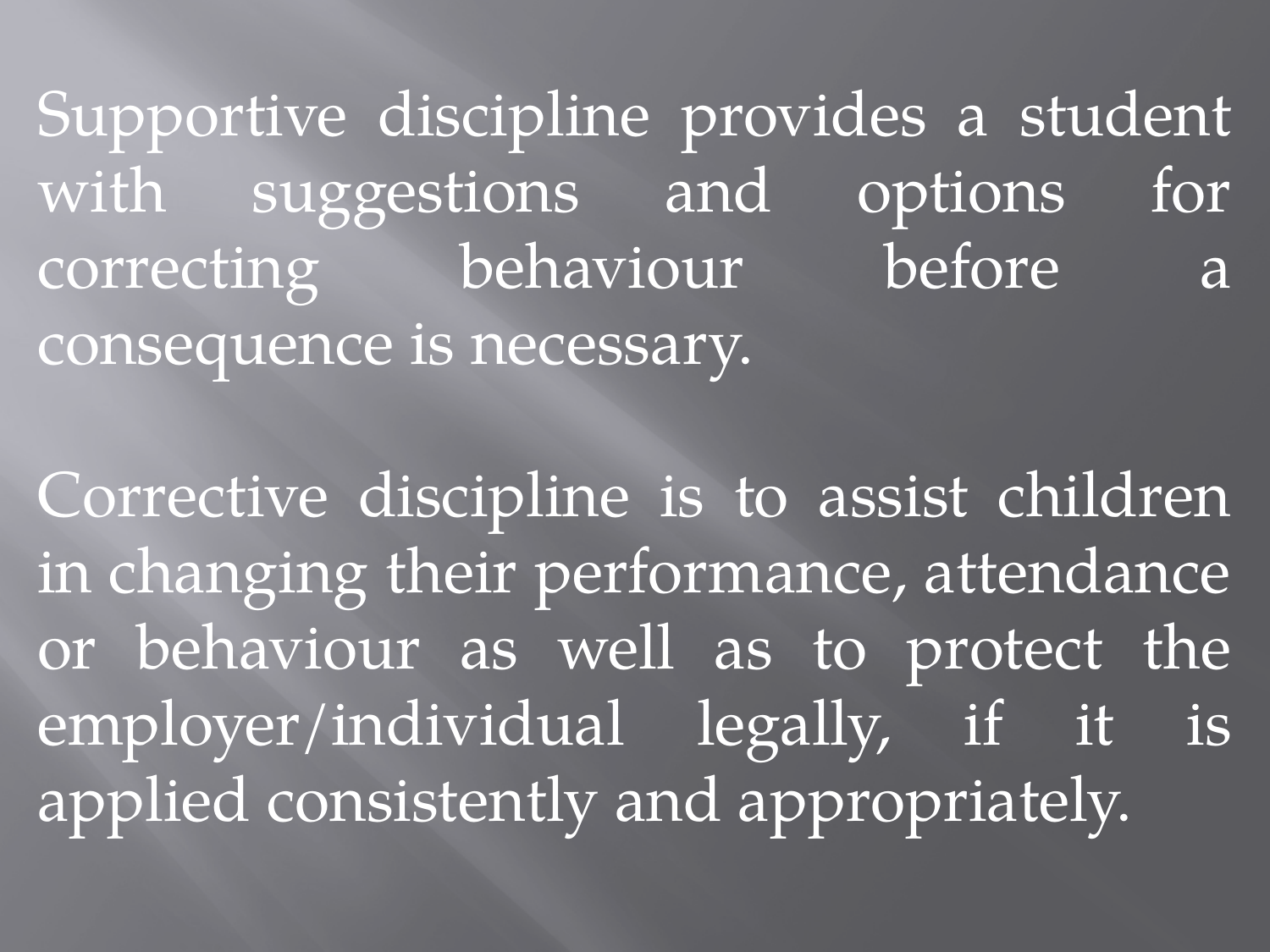

Supportive discipline provides a student with suggestions and options for correcting behaviour before a consequence is necessary.

Corrective discipline is to assist children in changing their performance, attendance or behaviour as well as to protect the employer/individual legally, if it is applied consistently and appropriately.